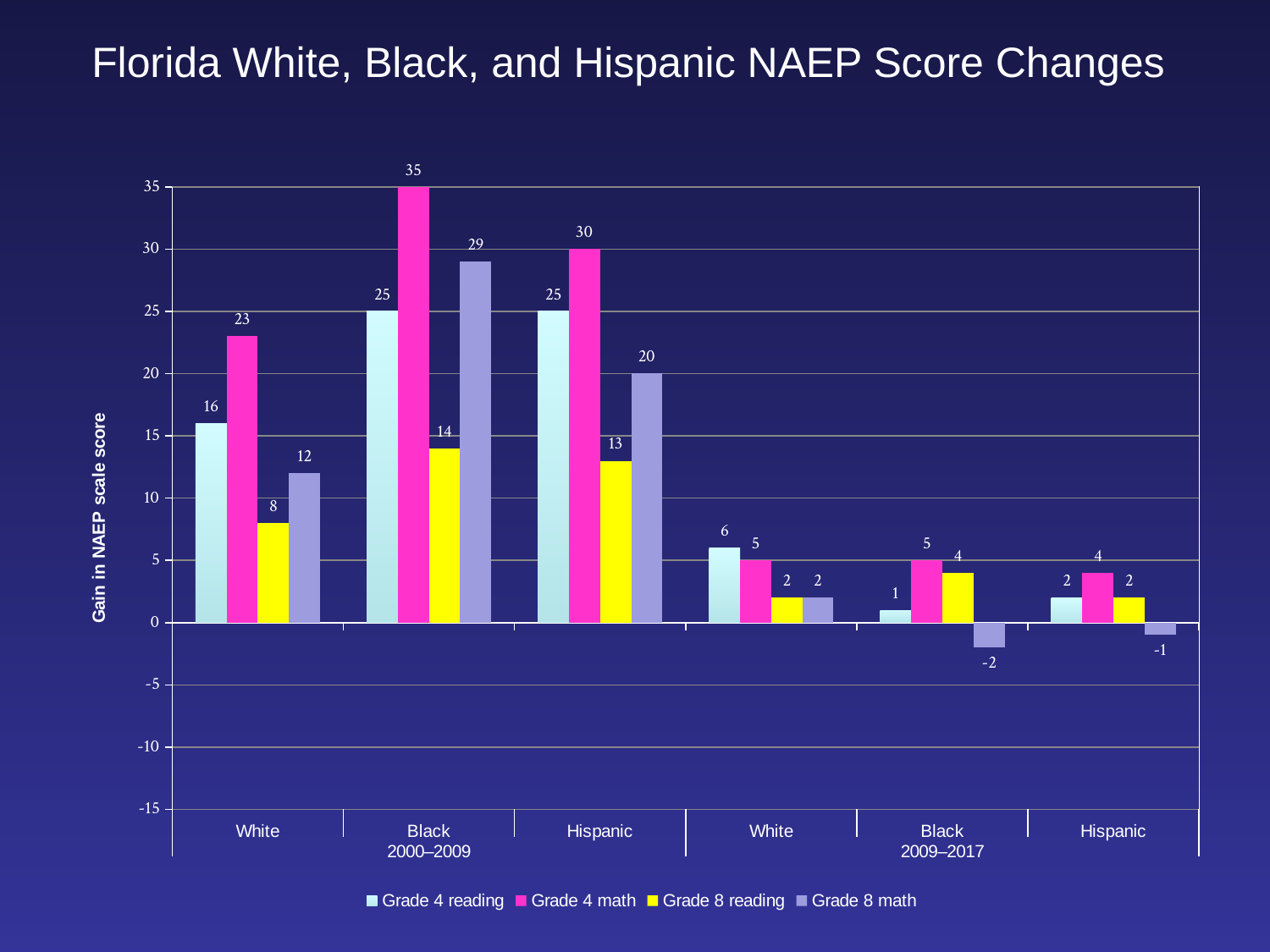

Florida White, Black, and Hispanic NAEP Score Changes

### Chart

| Category | Grade 4 reading | Grade 4 math | Grade 8 reading | Grade 8 math |
|---|---|---|---|---|
| White | 16.0 | 23.0 | 8.0 | 12.0 |
| Black | 25.0 | 35.0 | 14.0 | 29.0 |
| Hispanic | 25.0 | 30.0 | 13.0 | 20.0 |
| White | 6.0 | 5.0 | 2.0 | 2.0 |
| Black | 1.0 | 5.0 | 4.0 | -2.0 |
| Hispanic | 2.0 | 4.0 | 2.0 | -1.0 |